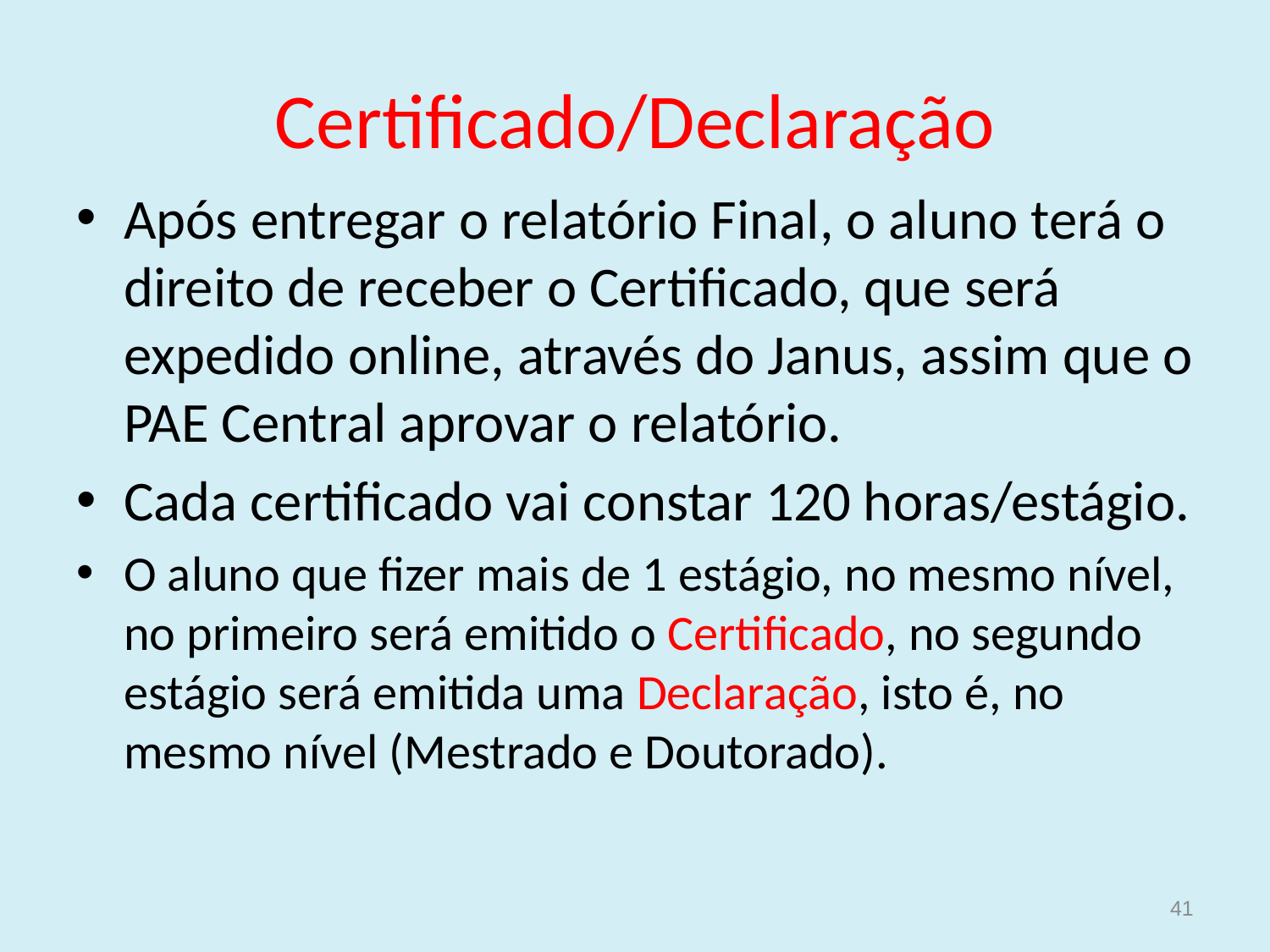

# Certificado/Declaração
Após entregar o relatório Final, o aluno terá o direito de receber o Certificado, que será expedido online, através do Janus, assim que o PAE Central aprovar o relatório.
Cada certificado vai constar 120 horas/estágio.
O aluno que fizer mais de 1 estágio, no mesmo nível, no primeiro será emitido o Certificado, no segundo estágio será emitida uma Declaração, isto é, no mesmo nível (Mestrado e Doutorado).

41